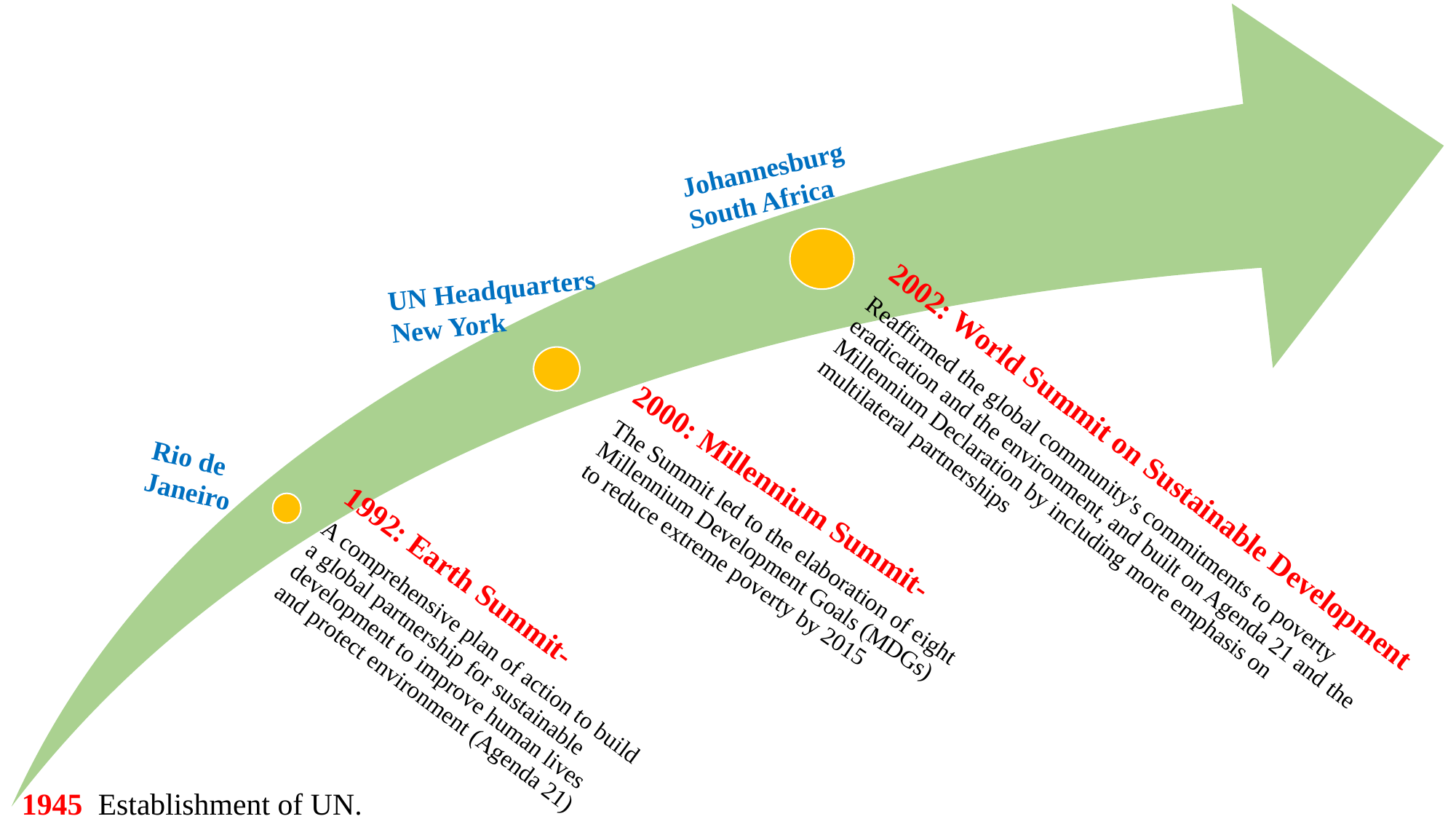

Johannesburg
South Africa

UN Headquarters
New York

2002: World Summit on Sustainable Development
Reaffirmed the global community's commitments to poverty eradication and the environment, and built on Agenda 21 and the Millennium Declaration by including more emphasis on multilateral partnerships

Rio de Janeiro
2000: Millennium Summit-
The Summit led to the elaboration of eight Millennium Development Goals (MDGs) to reduce extreme poverty by 2015

1992: Earth Summit-
A comprehensive plan of action to build a global partnership for sustainable development to improve human lives and protect environment (Agenda 21)

1945  Establishment of UN.